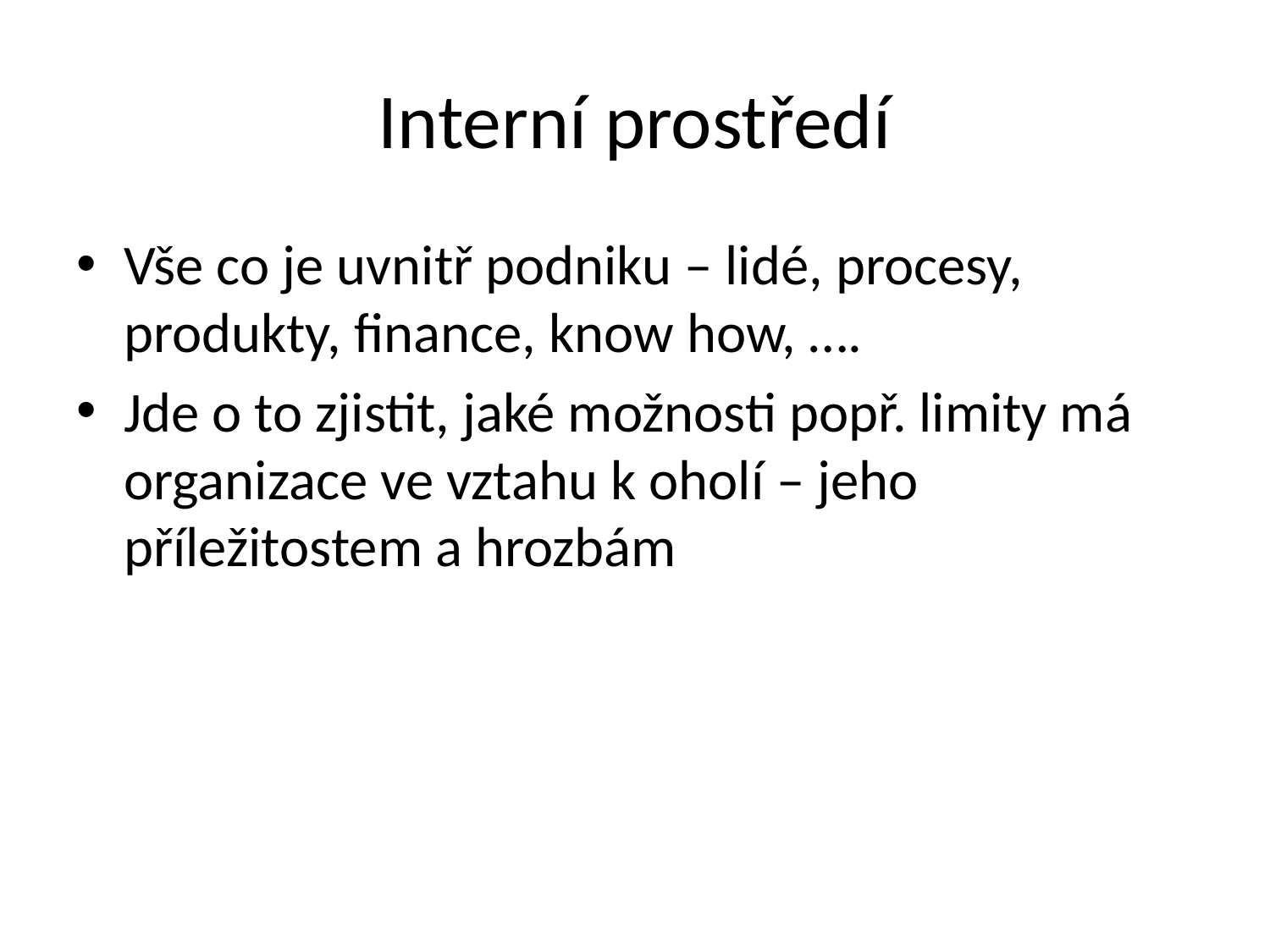

# Interní prostředí
Vše co je uvnitř podniku – lidé, procesy, produkty, finance, know how, ….
Jde o to zjistit, jaké možnosti popř. limity má organizace ve vztahu k oholí – jeho příležitostem a hrozbám